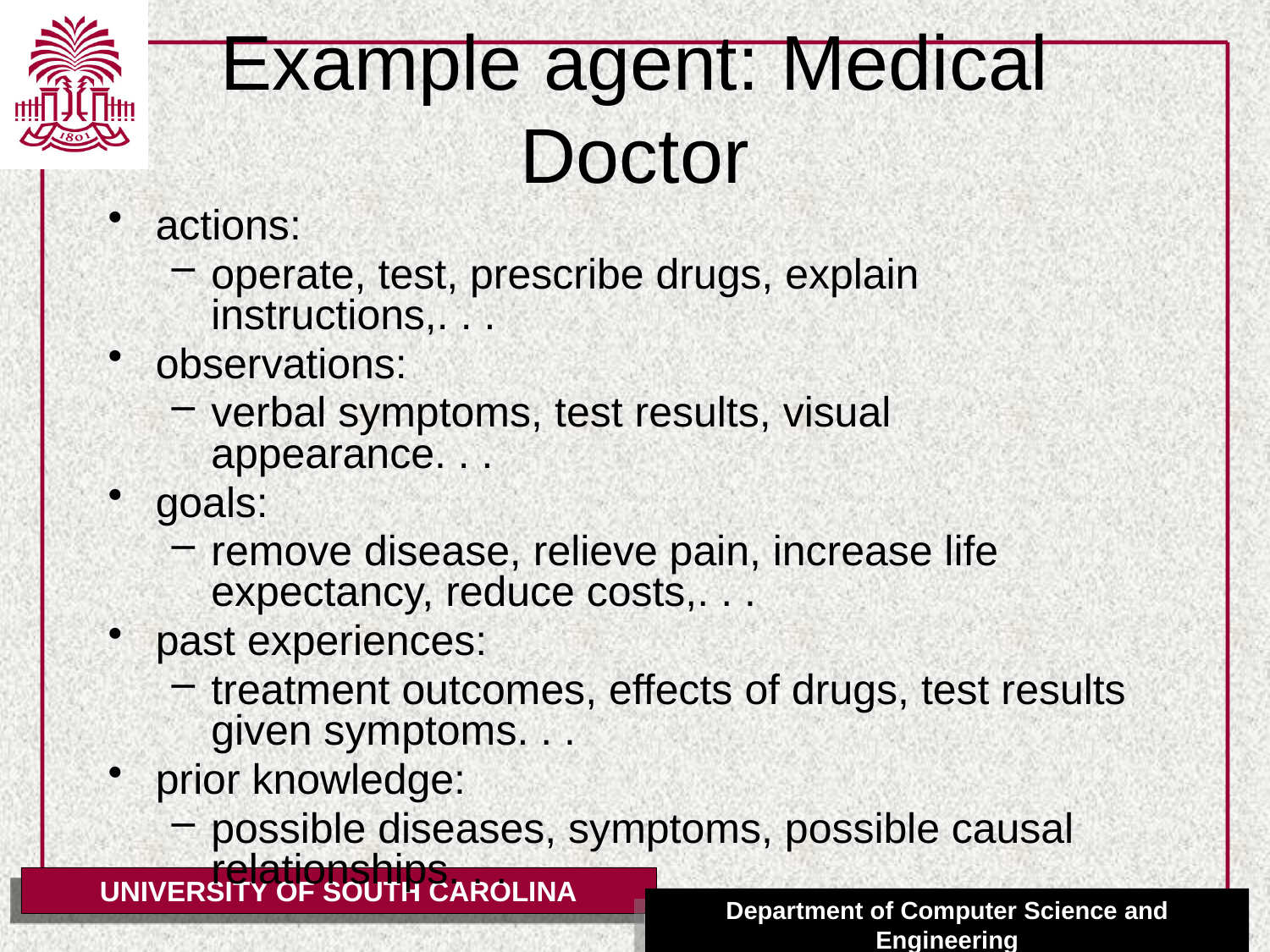

# Example agent: Medical Doctor
actions:
operate, test, prescribe drugs, explain instructions,. . .
observations:
verbal symptoms, test results, visual appearance. . .
goals:
remove disease, relieve pain, increase life expectancy, reduce costs,. . .
past experiences:
treatment outcomes, effects of drugs, test results given symptoms. . .
prior knowledge:
possible diseases, symptoms, possible causal relationships. . .